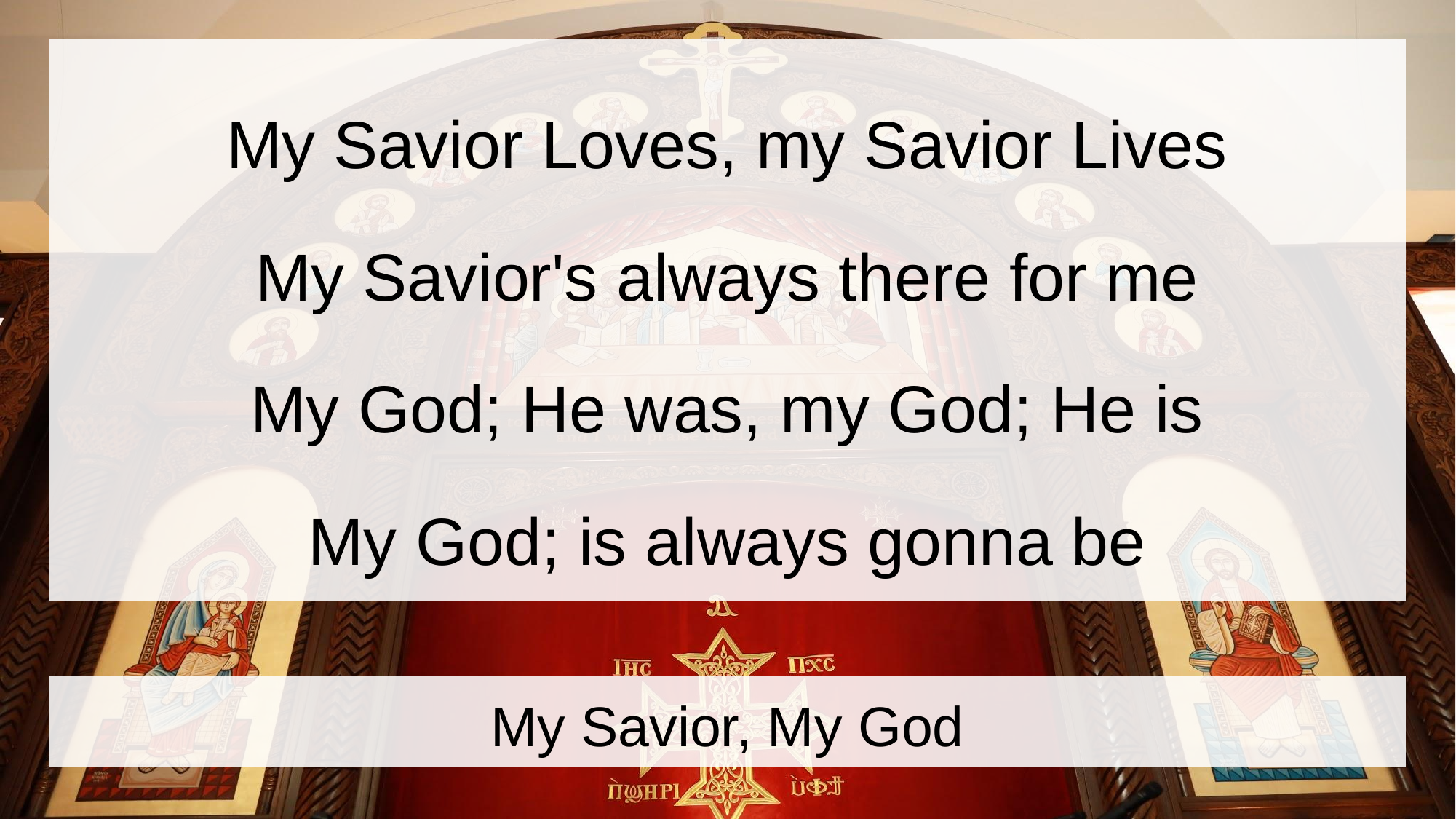

My Savior Loves, my Savior Lives
My Savior's always there for me
My God; He was, my God; He is
My God; is always gonna be
# My Savior, My God